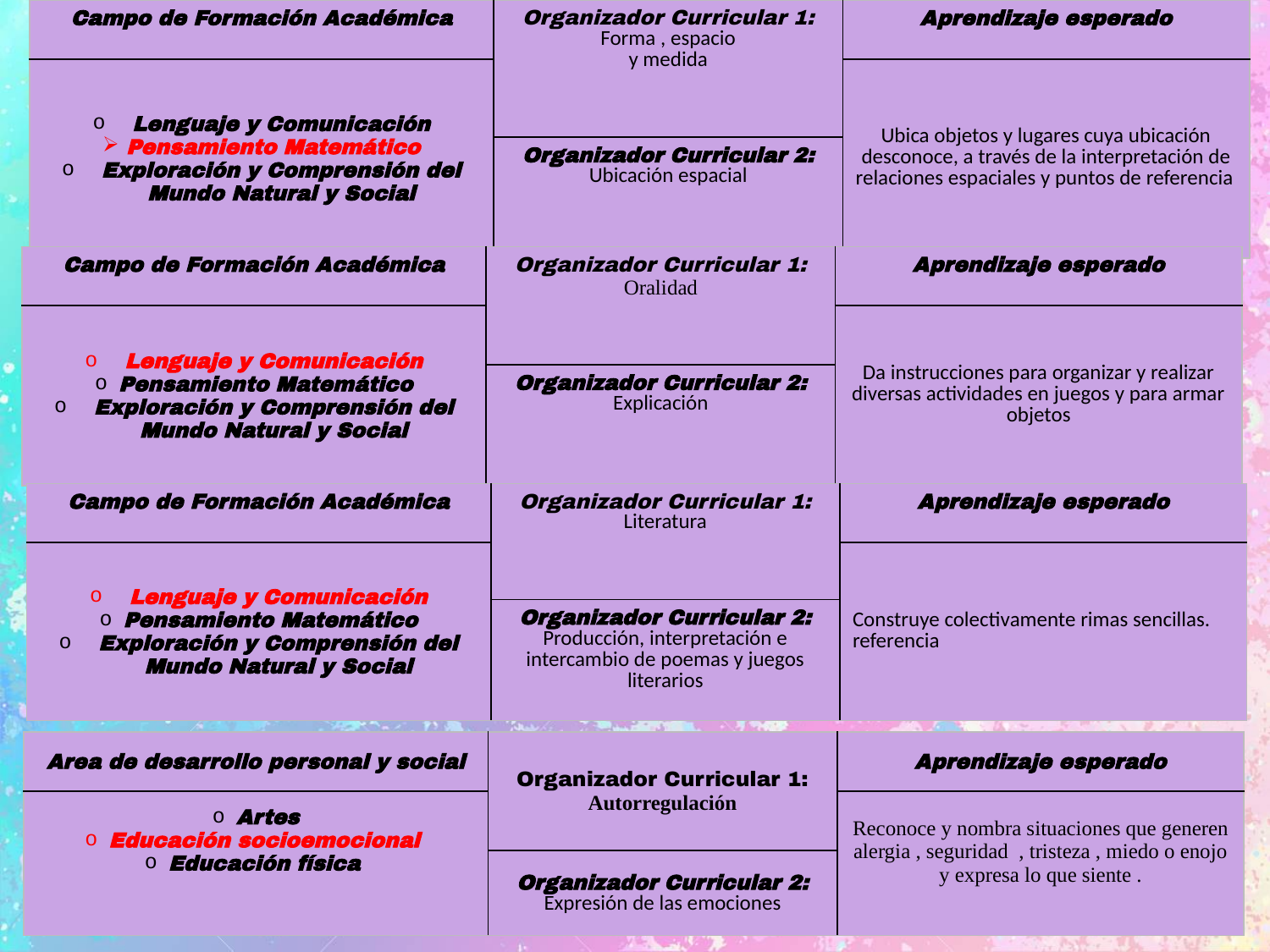

| Campo de Formación Académica | Organizador Curricular 1: Forma , espacio y medida | Aprendizaje esperado |
| --- | --- | --- |
| Lenguaje y Comunicación Pensamiento Matemático Exploración y Comprensión del Mundo Natural y Social |  | Ubica objetos y lugares cuya ubicación desconoce, a través de la interpretación de relaciones espaciales y puntos de referencia |
|  | Organizador Curricular 2: Ubicación espacial |  |
| Campo de Formación Académica | Organizador Curricular 1: Oralidad | Aprendizaje esperado |
| --- | --- | --- |
| Lenguaje y Comunicación Pensamiento Matemático Exploración y Comprensión del Mundo Natural y Social |  | Da instrucciones para organizar y realizar diversas actividades en juegos y para armar objetos |
|  | Organizador Curricular 2: Explicación |  |
| Campo de Formación Académica | Organizador Curricular 1: Literatura | Aprendizaje esperado |
| --- | --- | --- |
| Lenguaje y Comunicación Pensamiento Matemático Exploración y Comprensión del Mundo Natural y Social |  | Construye colectivamente rimas sencillas. referencia |
|  | Organizador Curricular 2: Producción, interpretación e intercambio de poemas y juegos literarios |  |
| Area de desarrollo personal y social | Organizador Curricular 1: Autorregulación | Aprendizaje esperado |
| --- | --- | --- |
| Artes Educación socioemocional Educación física |  | Reconoce y nombra situaciones que generen alergia , seguridad , tristeza , miedo o enojo y expresa lo que siente . |
|  | Organizador Curricular 2: Expresión de las emociones |  |